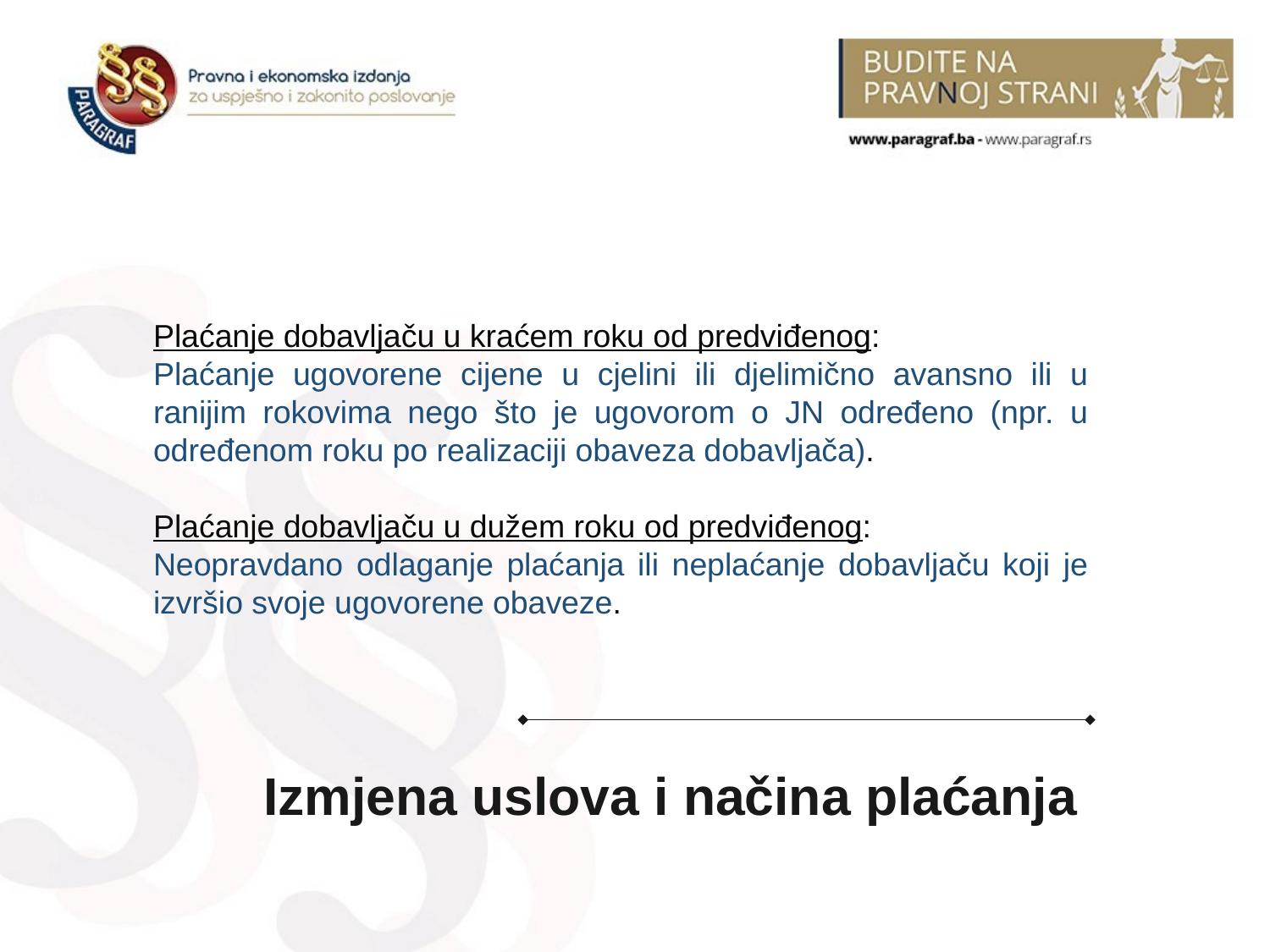

Plaćanje dobavljaču u kraćem roku od predviđenog:
Plaćanje ugovorene cijene u cjelini ili djelimično avansno ili u ranijim rokovima nego što je ugovorom o JN određeno (npr. u određenom roku po realizaciji obaveza dobavljača).

Plaćanje dobavljaču u dužem roku od predviđenog:
Neopravdano odlaganje plaćanja ili neplaćanje dobavljaču koji je izvršio svoje ugovorene obaveze.

Izmjena uslova i načina plaćanja